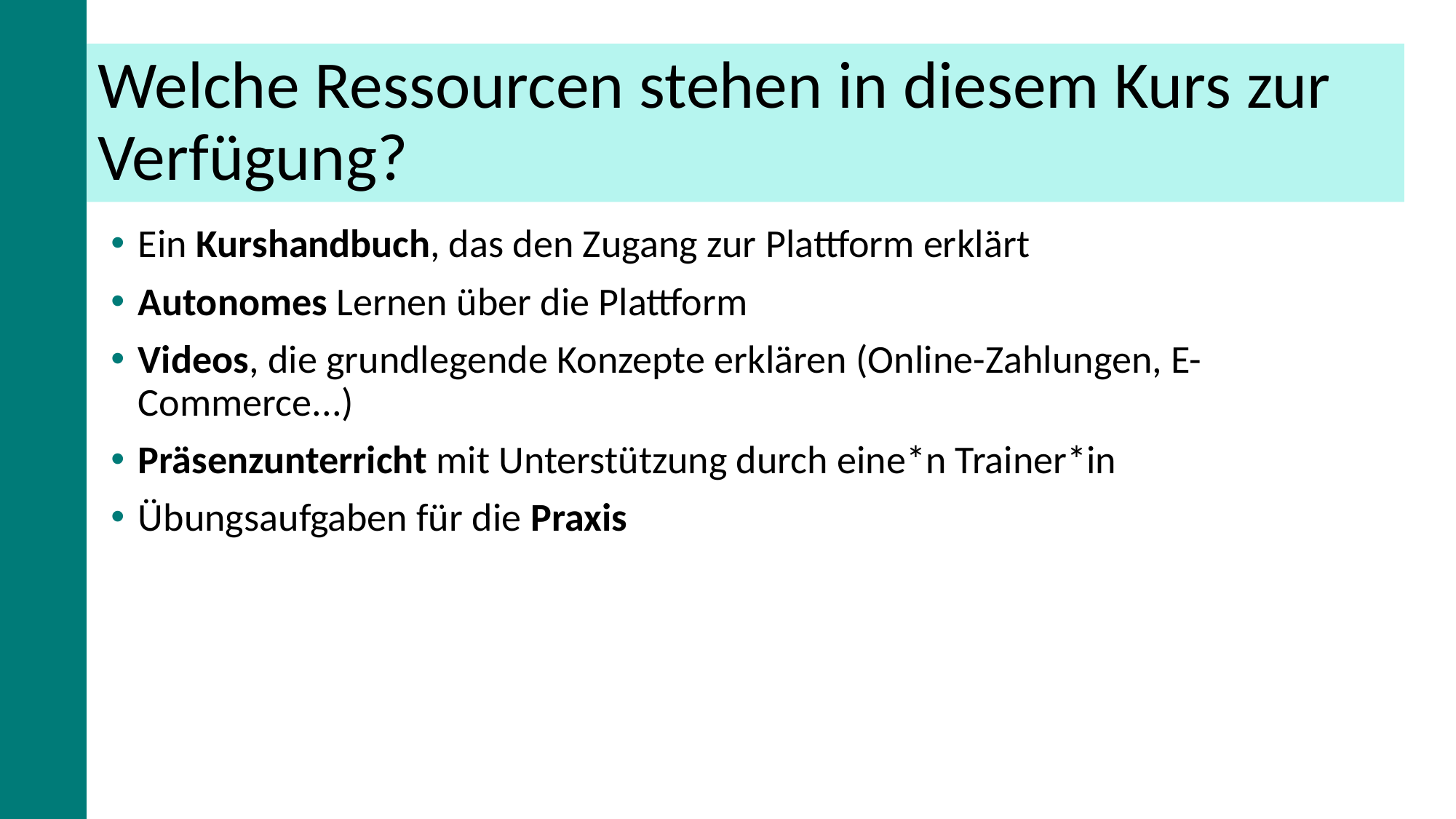

# Welche Ressourcen stehen in diesem Kurs zur Verfügung?
Ein Kurshandbuch, das den Zugang zur Plattform erklärt
Autonomes Lernen über die Plattform
Videos, die grundlegende Konzepte erklären (Online-Zahlungen, E-Commerce...)
Präsenzunterricht mit Unterstützung durch eine*n Trainer*in
Übungsaufgaben für die Praxis